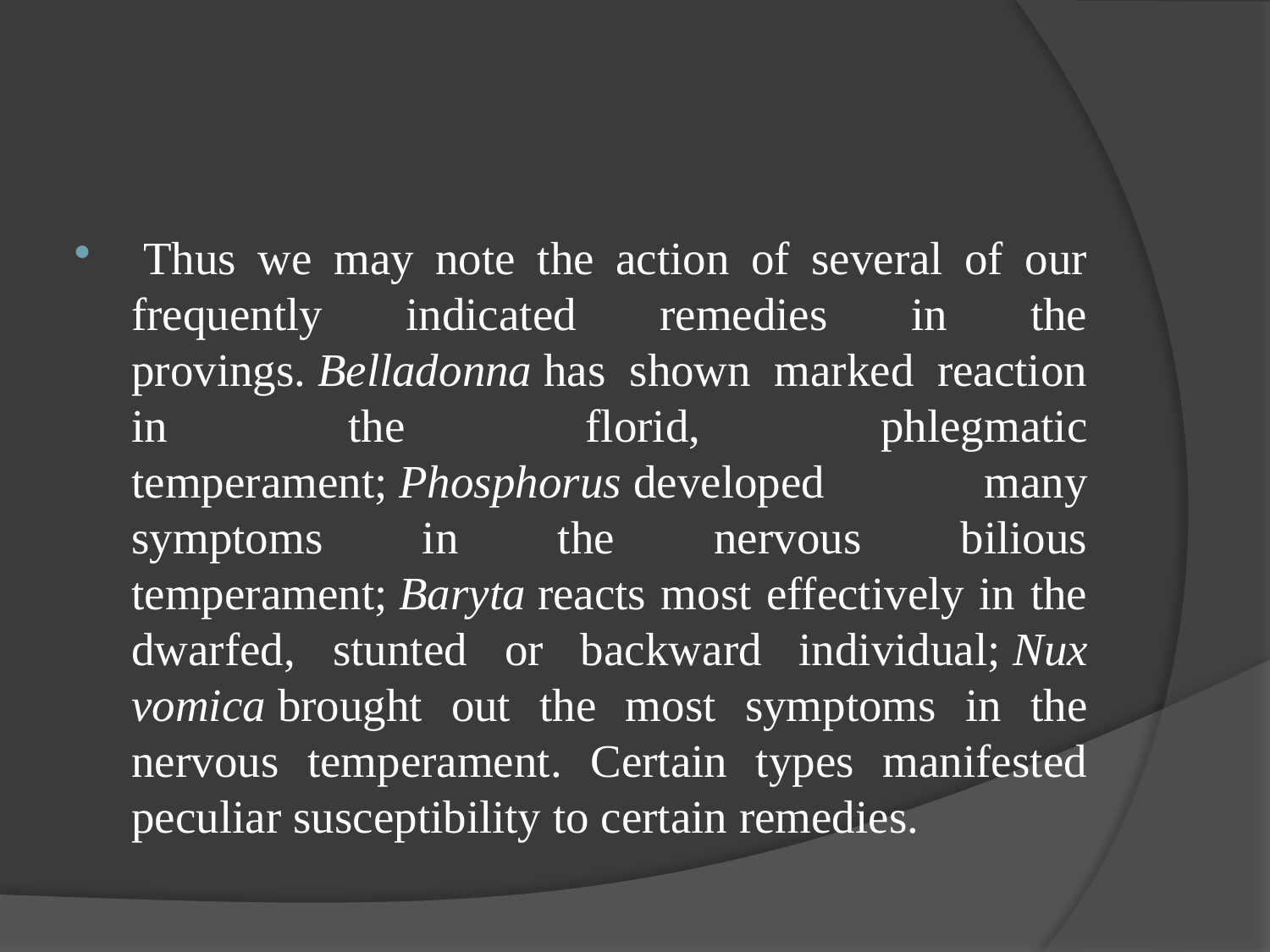

#
 Thus we may note the action of several of our frequently indicated remedies in the provings. Belladonna has shown marked reaction in the florid, phlegmatic temperament; Phosphorus developed many symptoms in the nervous bilious temperament; Baryta reacts most effectively in the dwarfed, stunted or backward individual; Nux vomica brought out the most symptoms in the nervous temperament. Certain types manifested peculiar susceptibility to certain remedies.